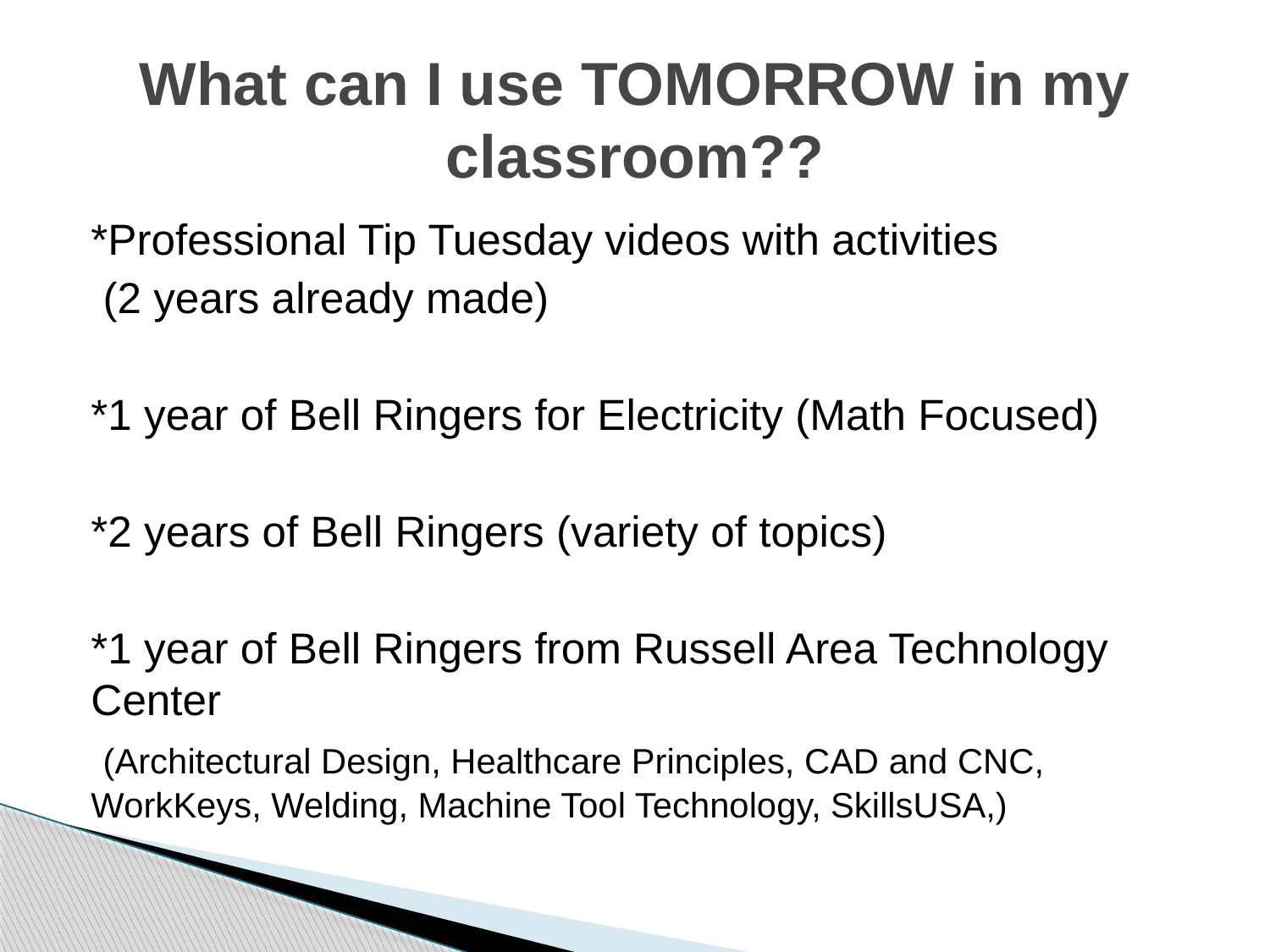

# What can I use TOMORROW in my classroom??
*Professional Tip Tuesday videos with activities
 (2 years already made)

*1 year of Bell Ringers for Electricity (Math Focused)

*2 years of Bell Ringers (variety of topics)

*1 year of Bell Ringers from Russell Area Technology Center
 (Architectural Design, Healthcare Principles, CAD and CNC, WorkKeys, Welding, Machine Tool Technology, SkillsUSA,)